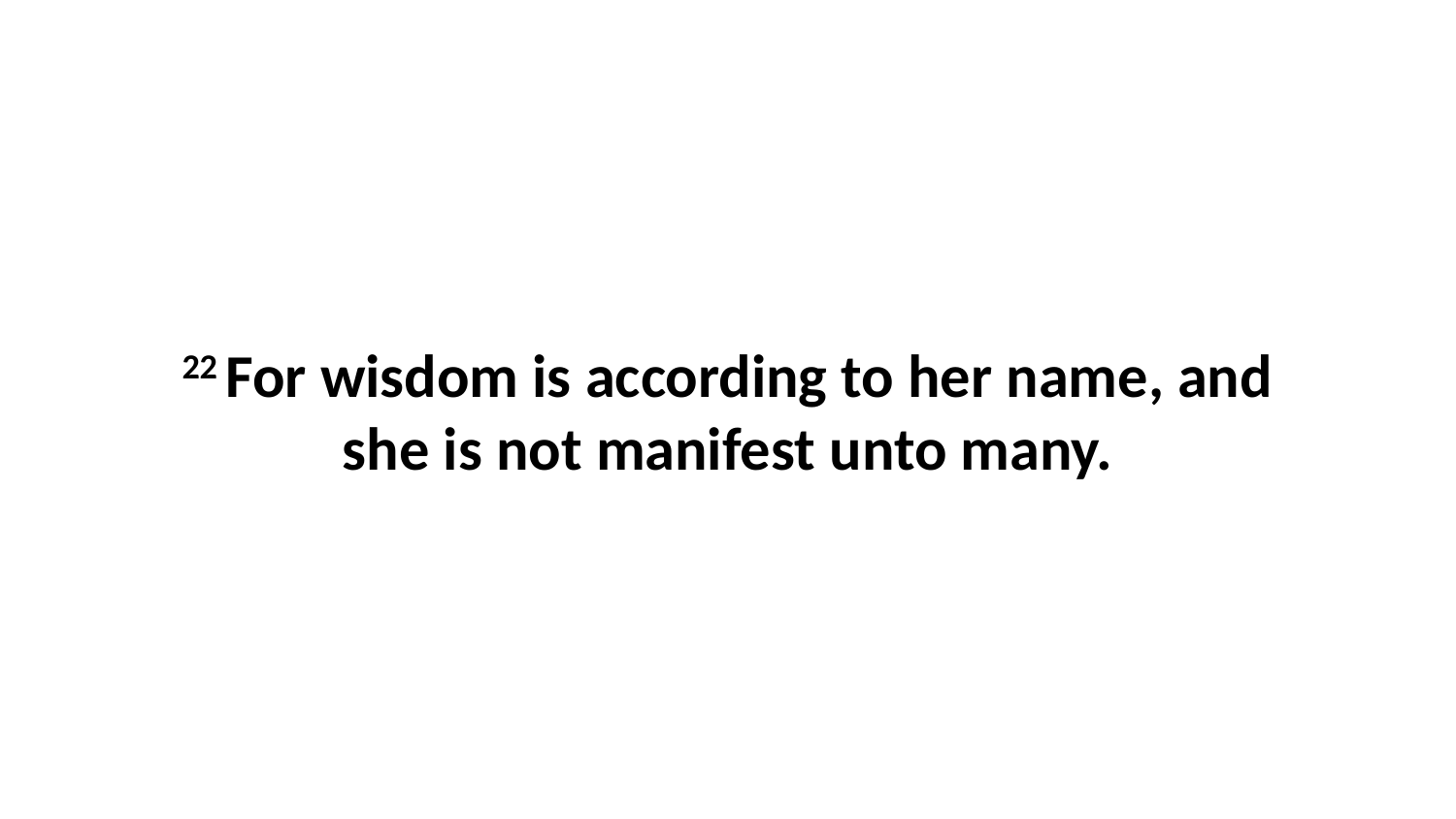

22 For wisdom is according to her name, and she is not manifest unto many.